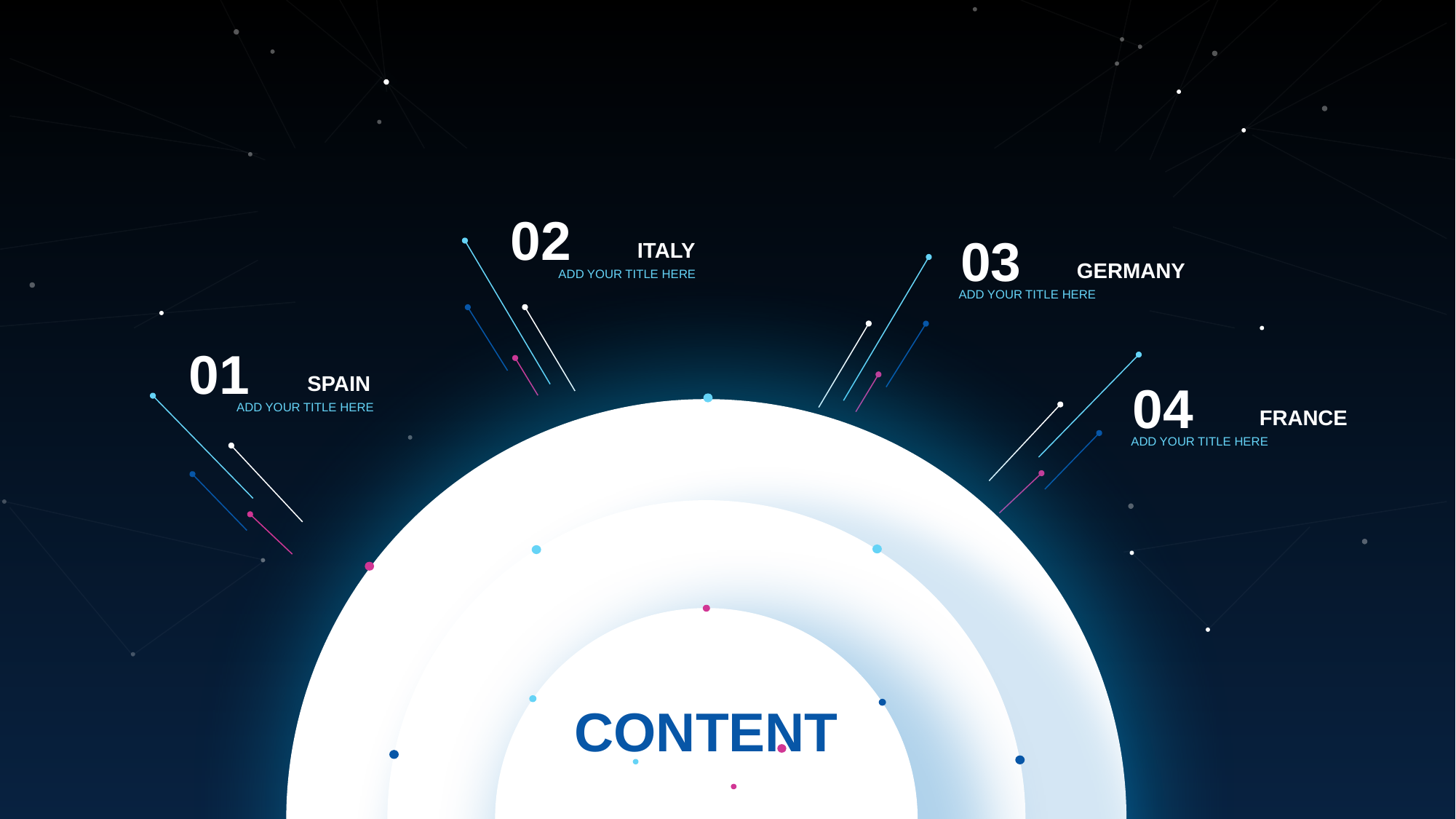

02
ITALY
ADD YOUR TITLE HERE
03
GERMANY
ADD YOUR TITLE HERE
01
SPAIN
ADD YOUR TITLE HERE
04
FRANCE
ADD YOUR TITLE HERE

CONTENT